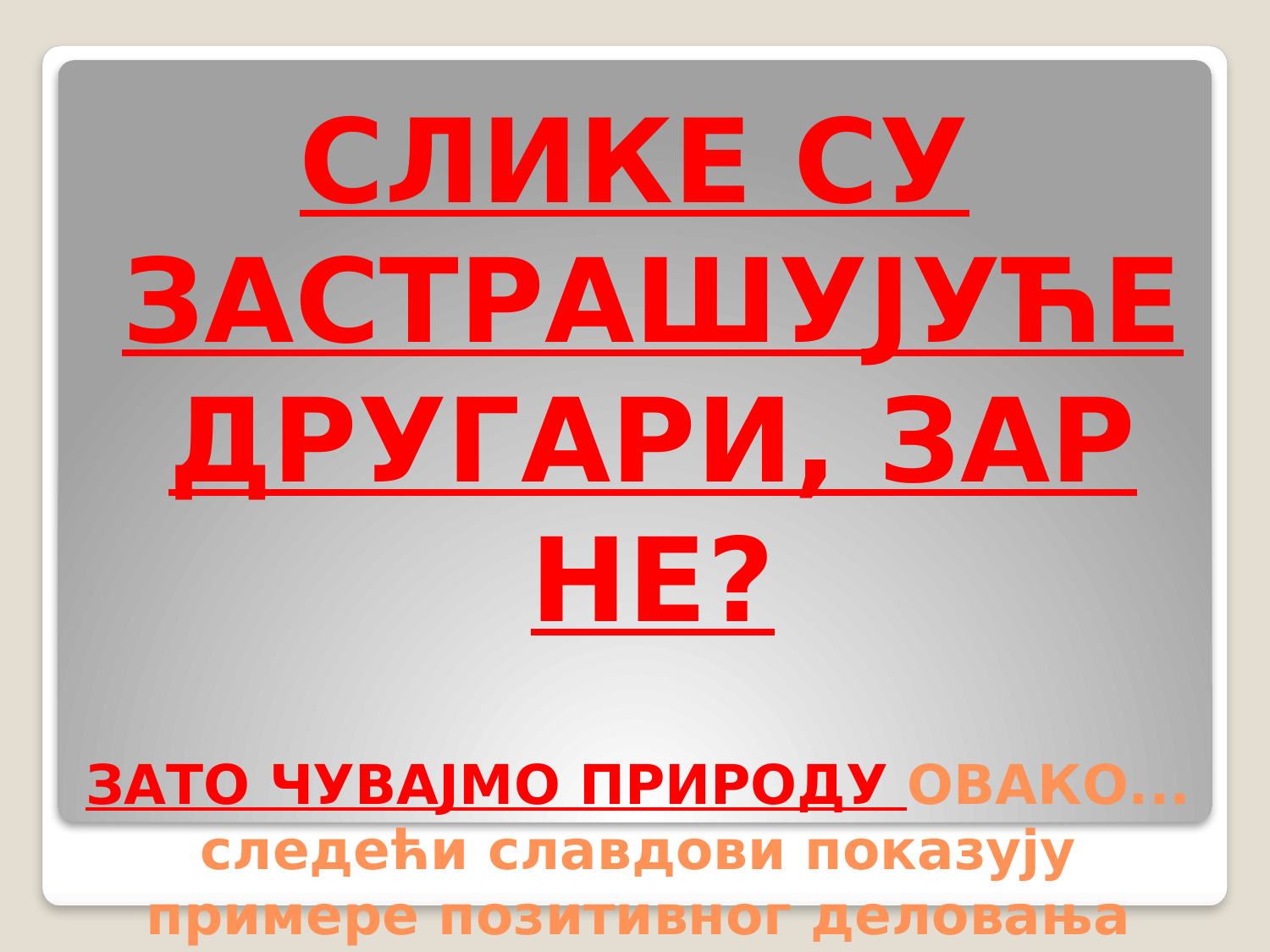

СЛИКЕ СУ ЗАСТРАШУЈУЋЕ ДРУГАРИ, ЗАР НЕ?
# ЗАТО ЧУВАЈМО ПРИРОДУ ОВАКО... следећи славдови показују примере позитивног деловања